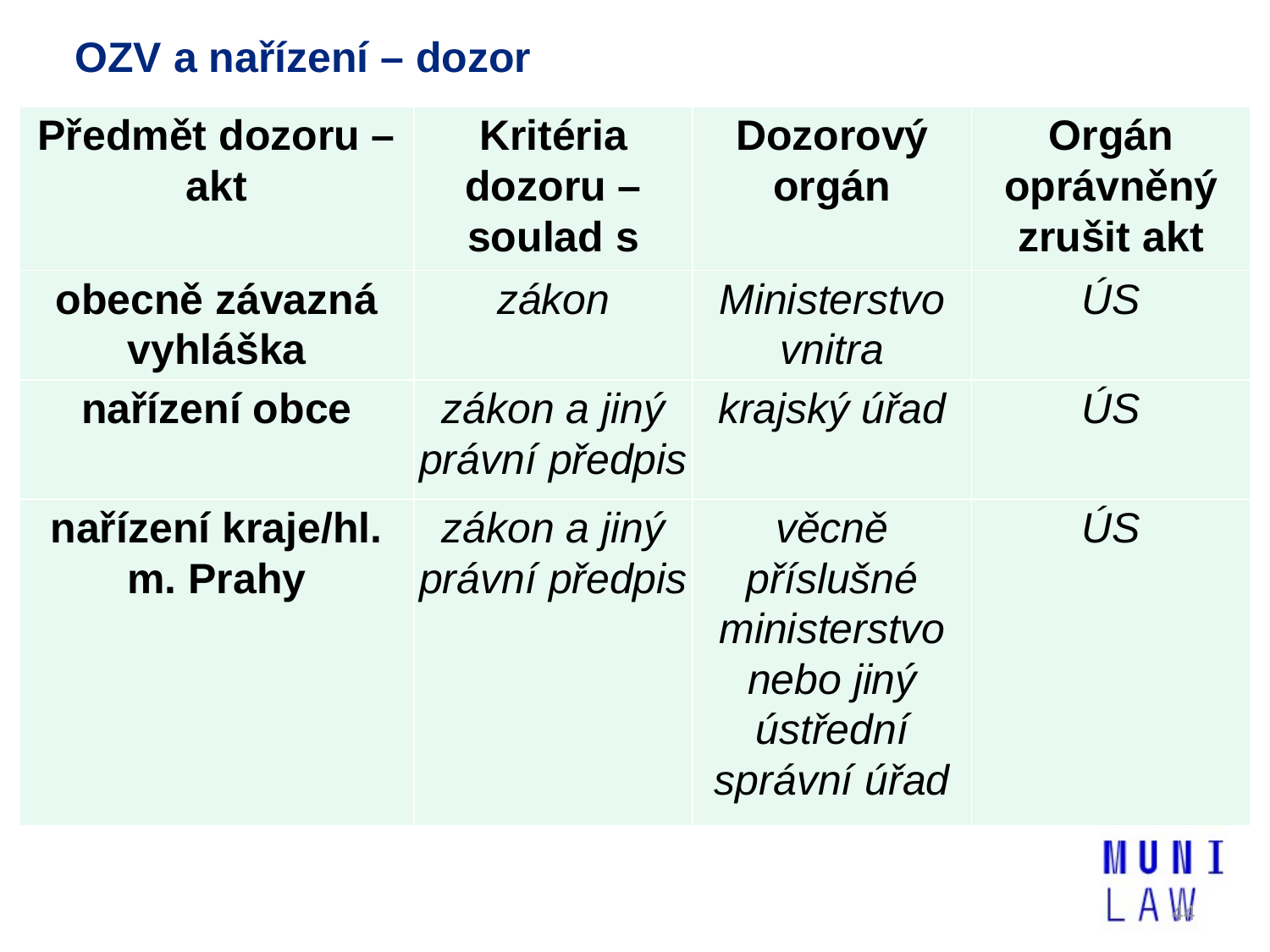

# OZV a nařízení – dozor
| Předmět dozoru – akt | Kritéria dozoru – soulad s | Dozorový orgán | Orgán oprávněný zrušit akt |
| --- | --- | --- | --- |
| obecně závazná vyhláška | zákon | Ministerstvo vnitra | ÚS |
| nařízení obce | zákon a jiný právní předpis | krajský úřad | ÚS |
| nařízení kraje/hl. m. Prahy | zákon a jiný právní předpis | věcně příslušné ministerstvo nebo jiný ústřední správní úřad | ÚS |

44